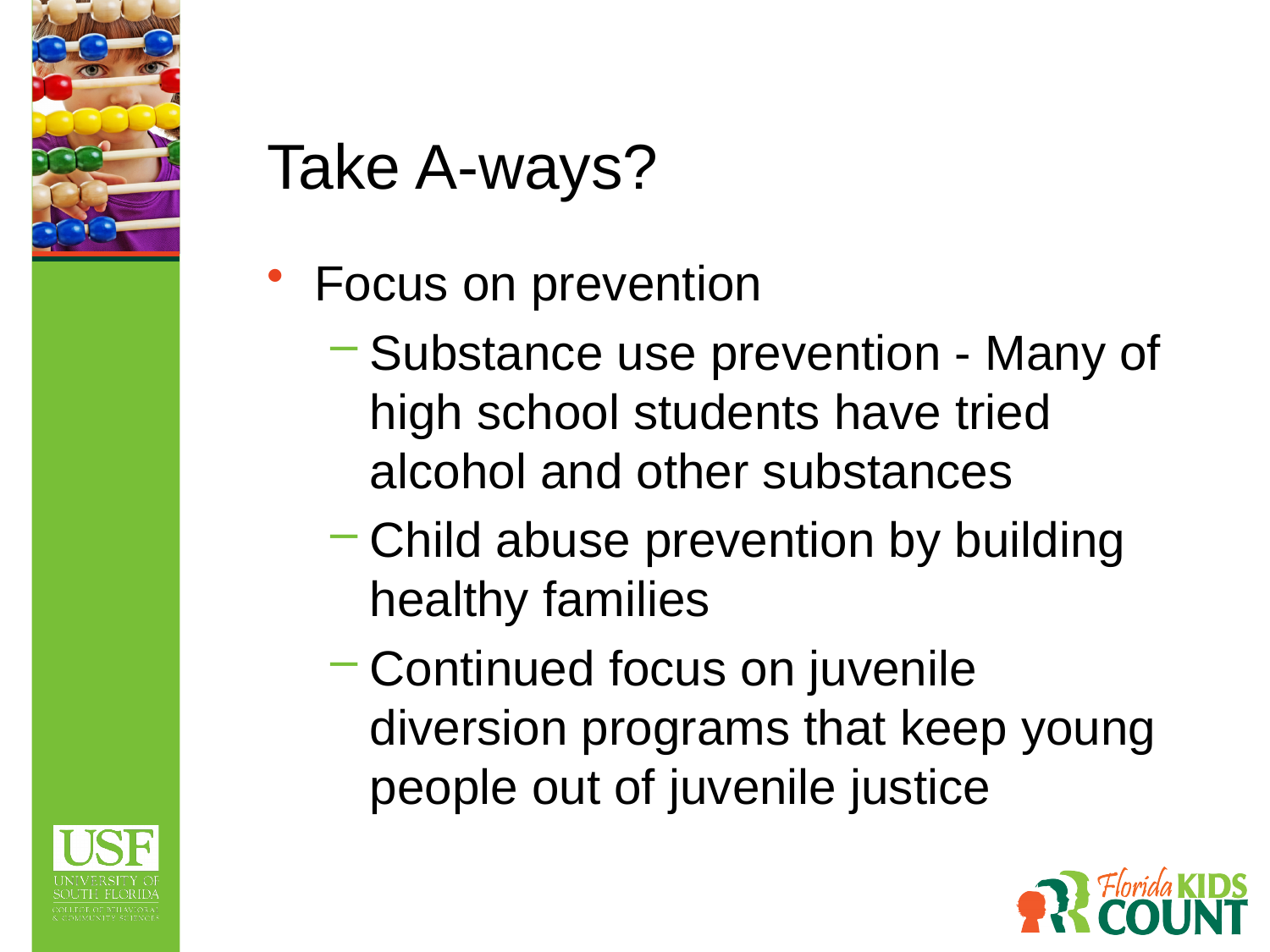

# Take A-ways?
Focus on prevention
Substance use prevention - Many of high school students have tried alcohol and other substances
Child abuse prevention by building healthy families
Continued focus on juvenile diversion programs that keep young people out of juvenile justice